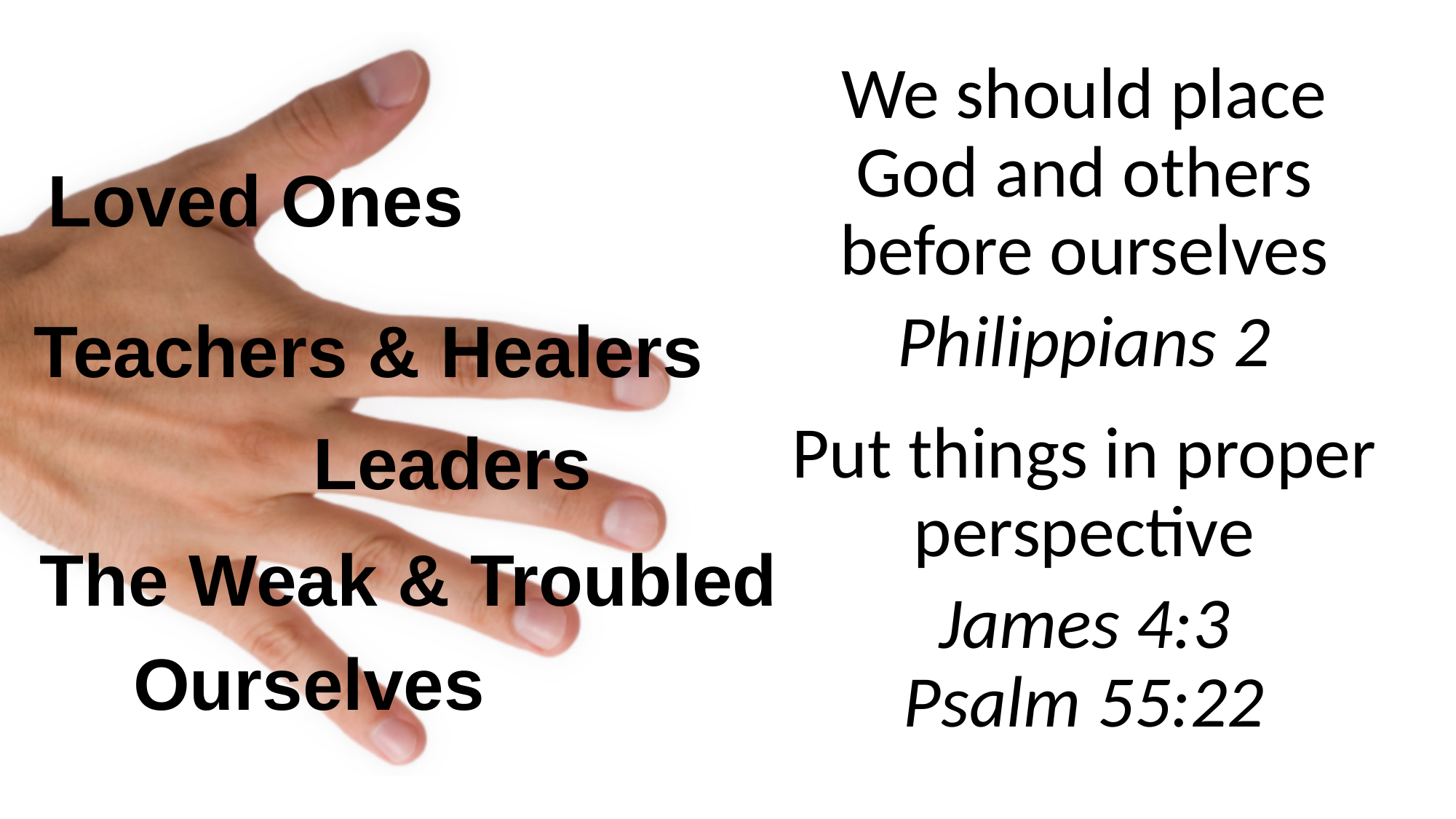

# We should place God and others before ourselves Philippians 2 Put things in proper perspective James 4:3 Psalm 55:22
Loved Ones
Teachers & Healers
Leaders
The Weak & Troubled
Ourselves